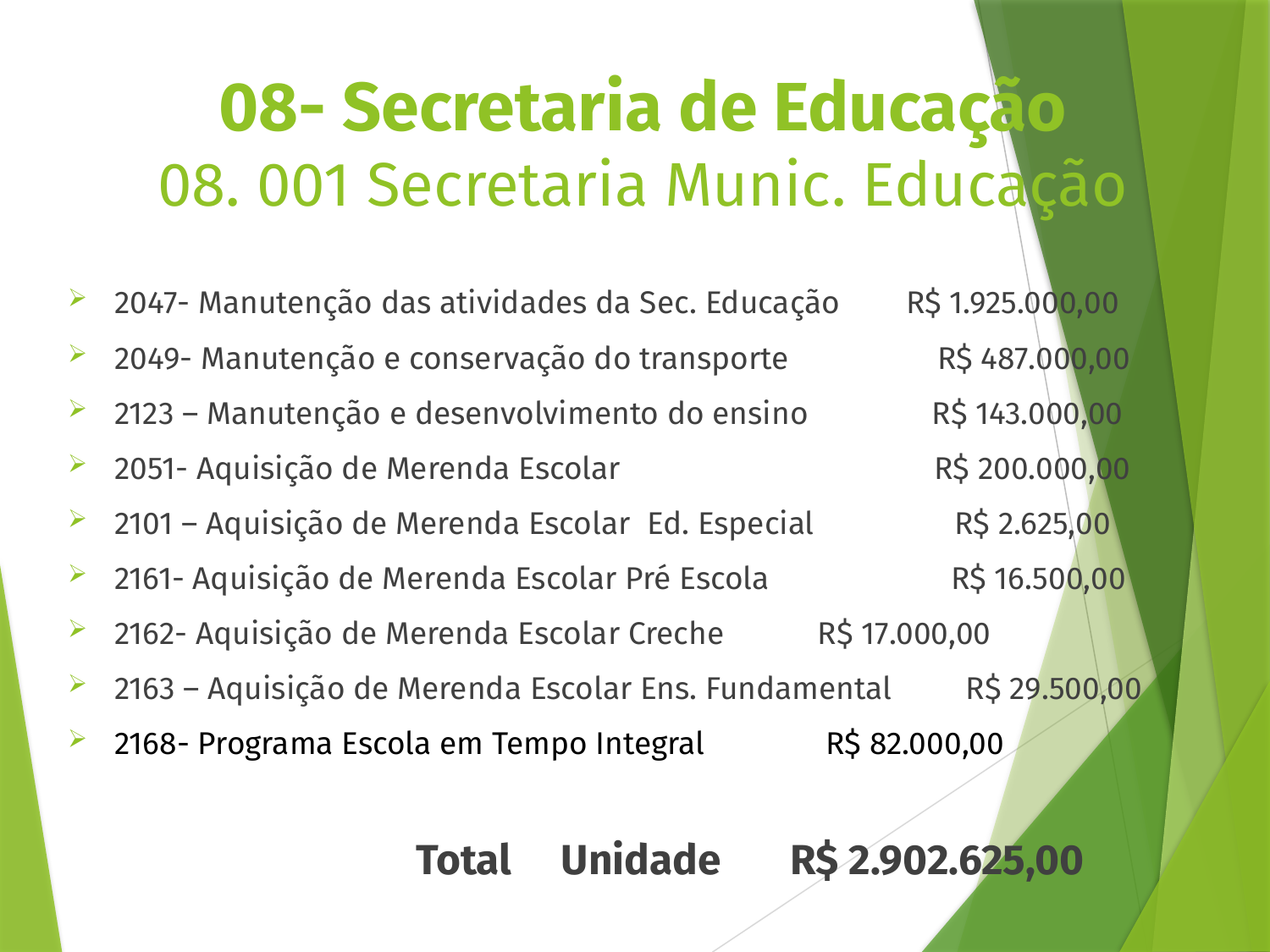

# 08- Secretaria de Educação 08. 001 Secretaria Munic. Educação
2047- Manutenção das atividades da Sec. Educação        R$ 1.925.000,00
2049- Manutenção e conservação do transporte                  R$ 487.000,00
2123 – Manutenção e desenvolvimento do ensino               R$ 143.000,00
2051- Aquisição de Merenda Escolar                                      R$ 200.000,00
2101 – Aquisição de Merenda Escolar  Ed. Especial                 R$ 2.625,00
2161- Aquisição de Merenda Escolar Pré Escola                      R$ 16.500,00
2162- Aquisição de Merenda Escolar Creche			         R$ 17.000,00
2163 – Aquisição de Merenda Escolar Ens. Fundamental         R$ 29.500,00
2168- Programa Escola em Tempo Integral			          R$ 82.000,00

                                   Total     Unidade       R$ 2.902.625,00